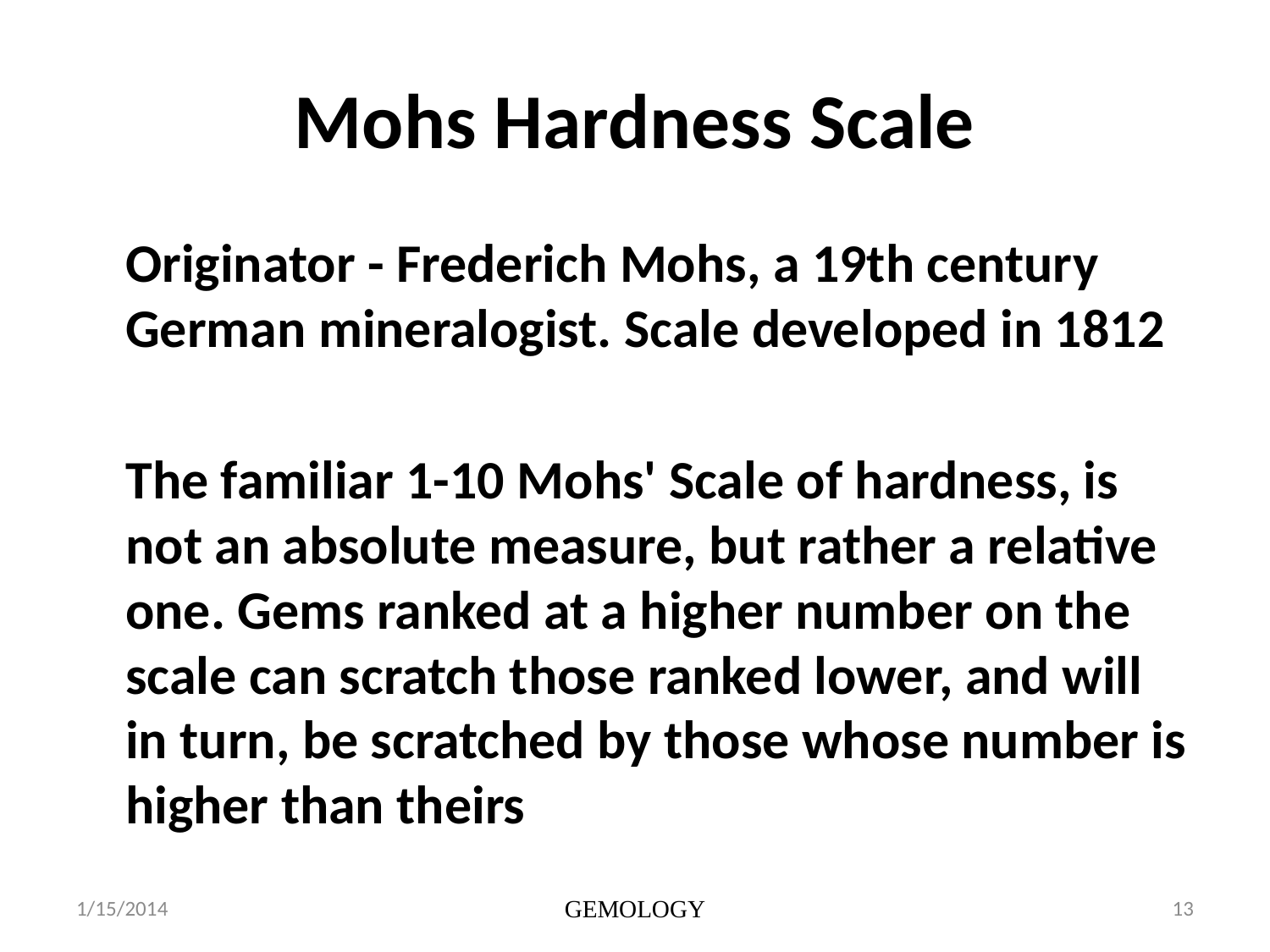

# Mohs Hardness Scale
	Originator - Frederich Mohs, a 19th century German mineralogist. Scale developed in 1812

	The familiar 1-10 Mohs' Scale of hardness, is not an absolute measure, but rather a relative one. Gems ranked at a higher number on the scale can scratch those ranked lower, and will in turn, be scratched by those whose number is higher than theirs
1/15/2014
GEMOLOGY
13